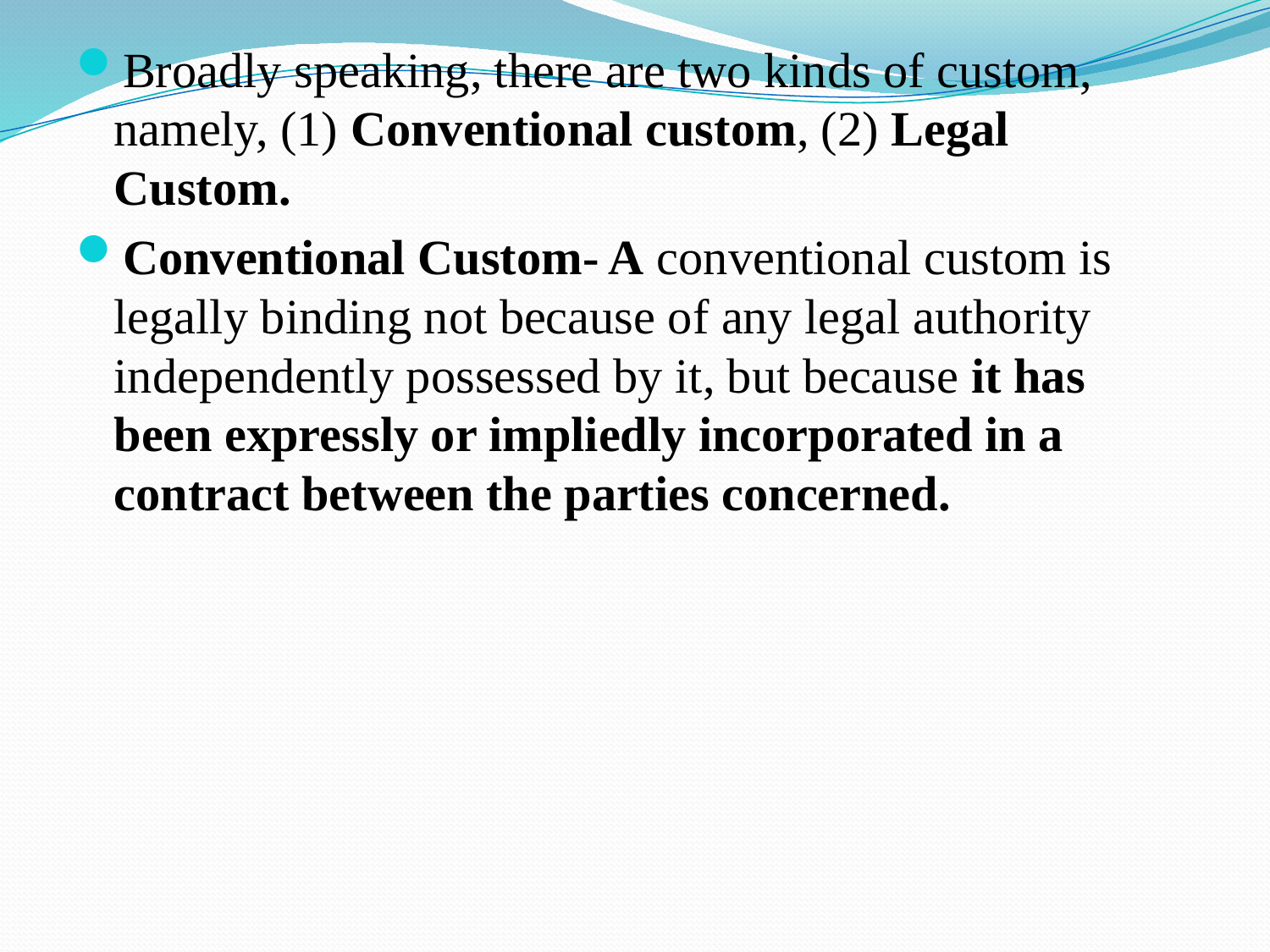

Broadly speaking, there are two kinds of custom, namely, (1) Conventional custom, (2) Legal Custom.
Conventional Custom- A conventional custom is legally binding not because of any legal authority independently possessed by it, but because it has been expressly or impliedly incorporated in a contract between the parties concerned.